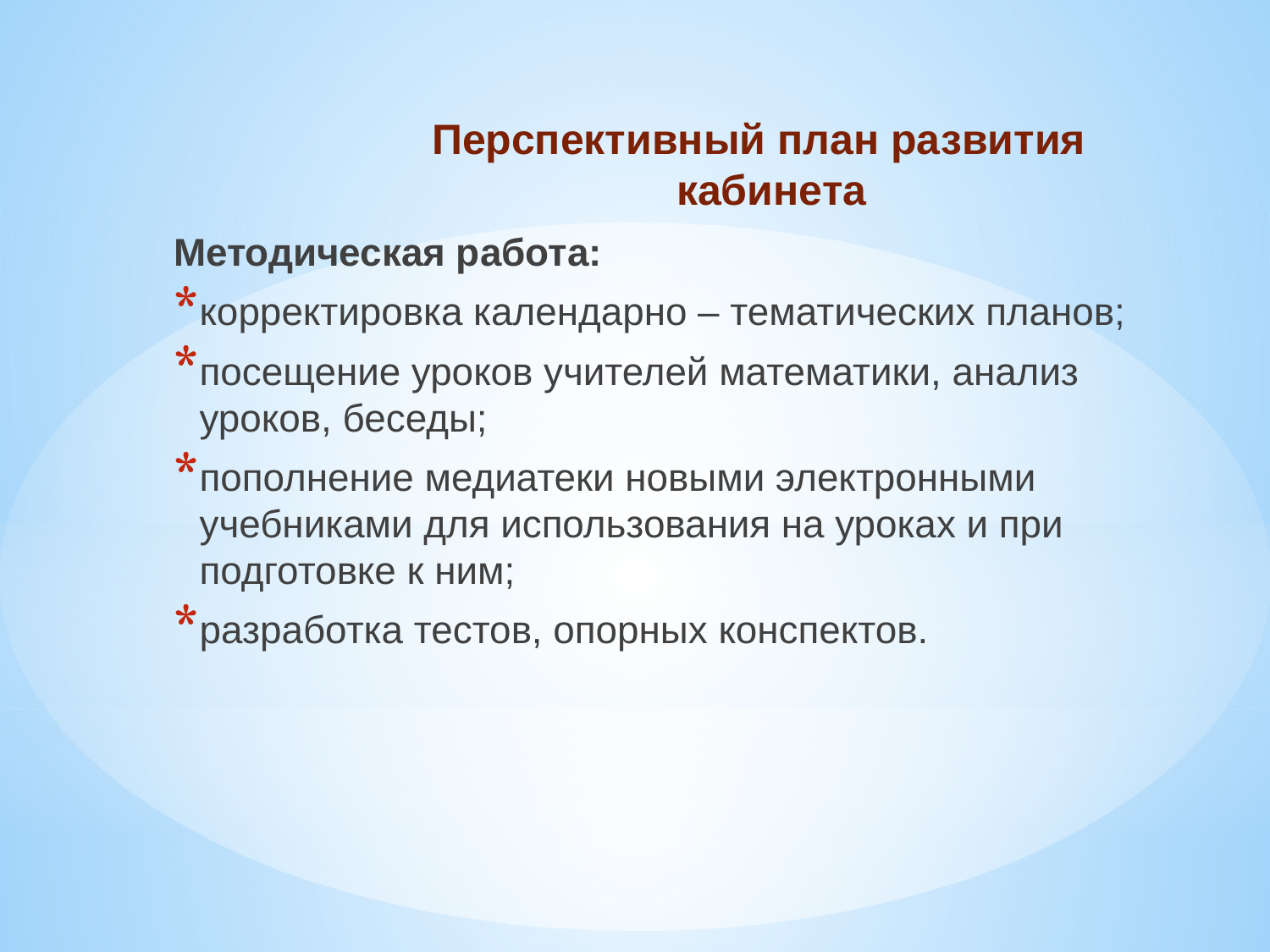

Перспективный план развития кабинета
Методическая работа:
корректировка календарно – тематических планов;
посещение уроков учителей математики, анализ уроков, беседы;
пополнение медиатеки новыми электронными учебниками для использования на уроках и при подготовке к ним;
разработка тестов, опорных конспектов.

#